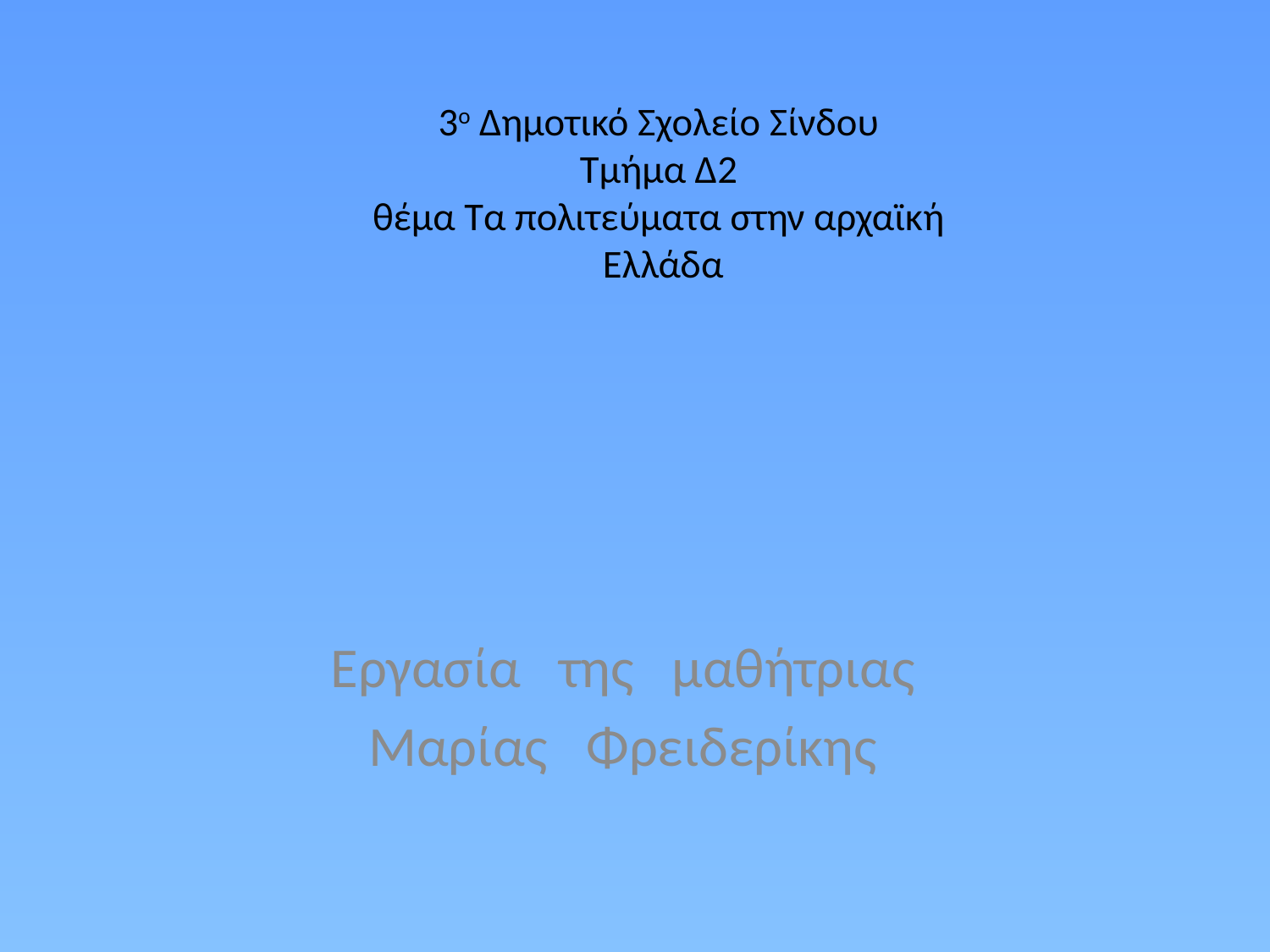

# 3ο Δημοτικό Σχολείο Σίνδου Τμήμα Δ2 θέμα Τα πολιτεύματα στην αρχαϊκή Ελλάδα

Εργασία   της   μαθήτριας
Μαρίας   Φρειδερίκης